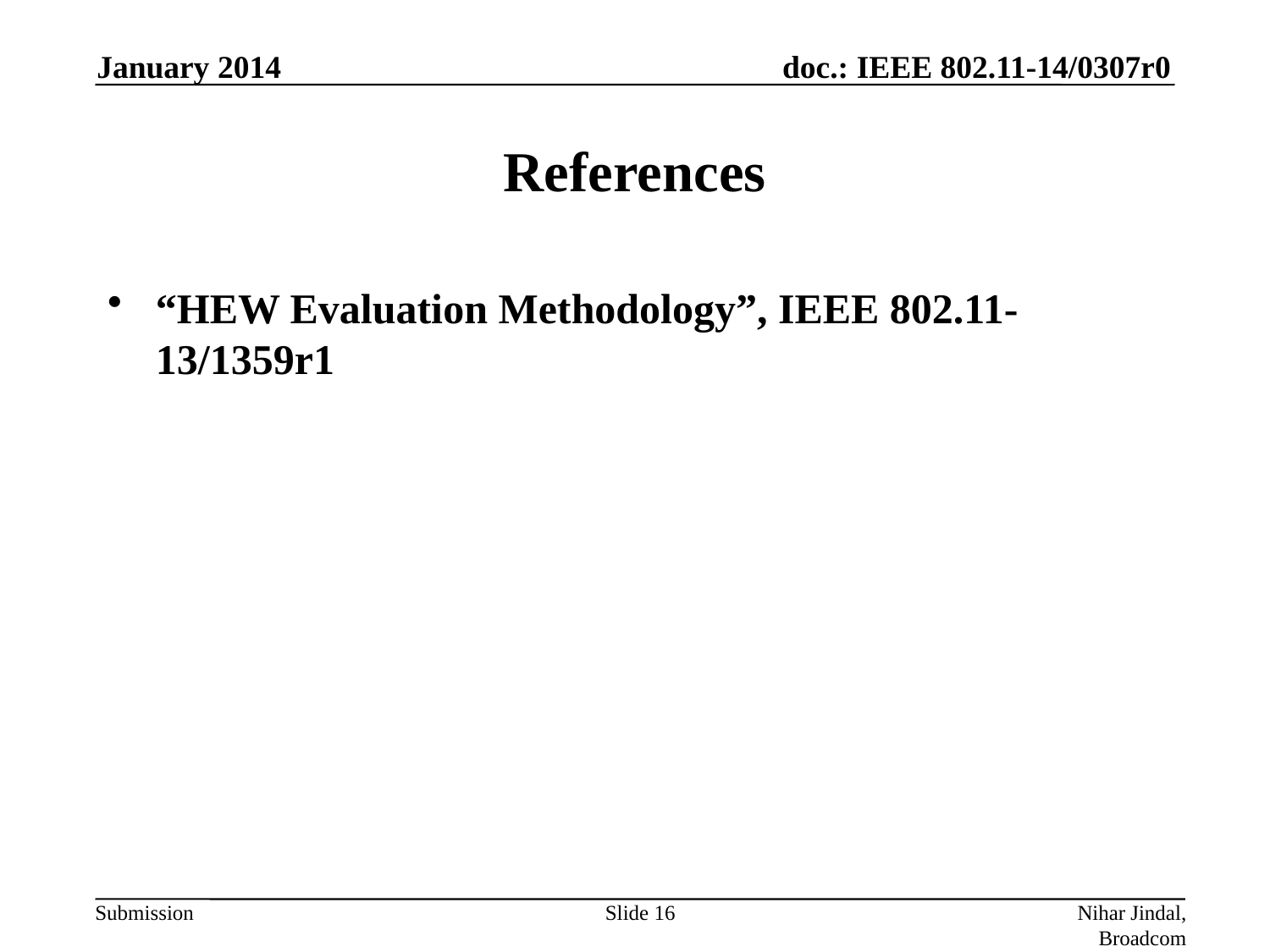

January 2014
# References
“HEW Evaluation Methodology”, IEEE 802.11-13/1359r1
Slide 16
Nihar Jindal, Broadcom